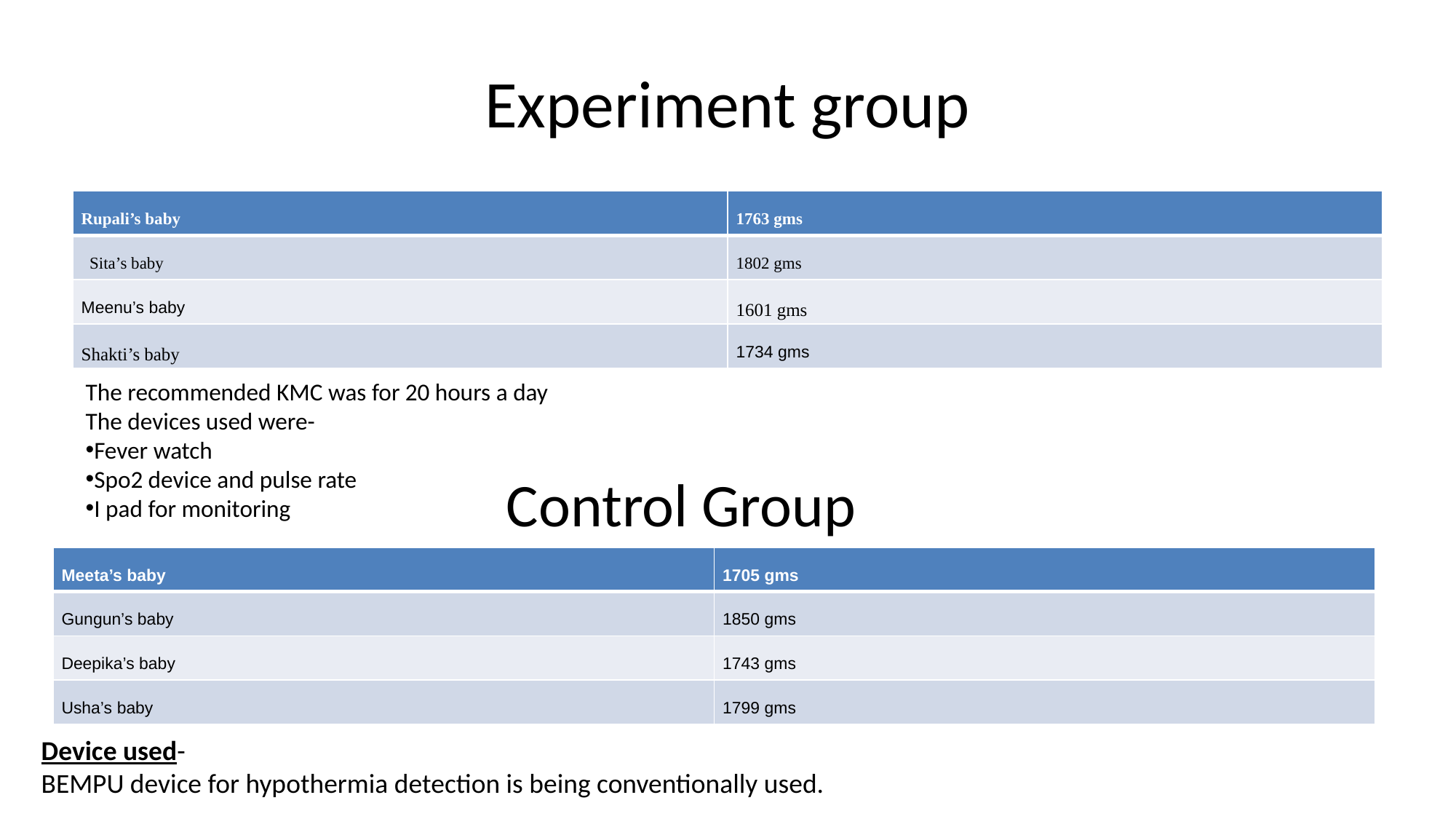

# Experiment group
| Rupali’s baby | 1763 gms |
| --- | --- |
| Sita’s baby | 1802 gms |
| Meenu’s baby | 1601 gms |
| Shakti’s baby | 1734 gms |
The recommended KMC was for 20 hours a day
The devices used were-
Fever watch
Spo2 device and pulse rate
I pad for monitoring
Control Group
| Meeta’s baby | 1705 gms |
| --- | --- |
| Gungun’s baby | 1850 gms |
| Deepika’s baby | 1743 gms |
| Usha’s baby | 1799 gms |
Device used-
BEMPU device for hypothermia detection is being conventionally used.